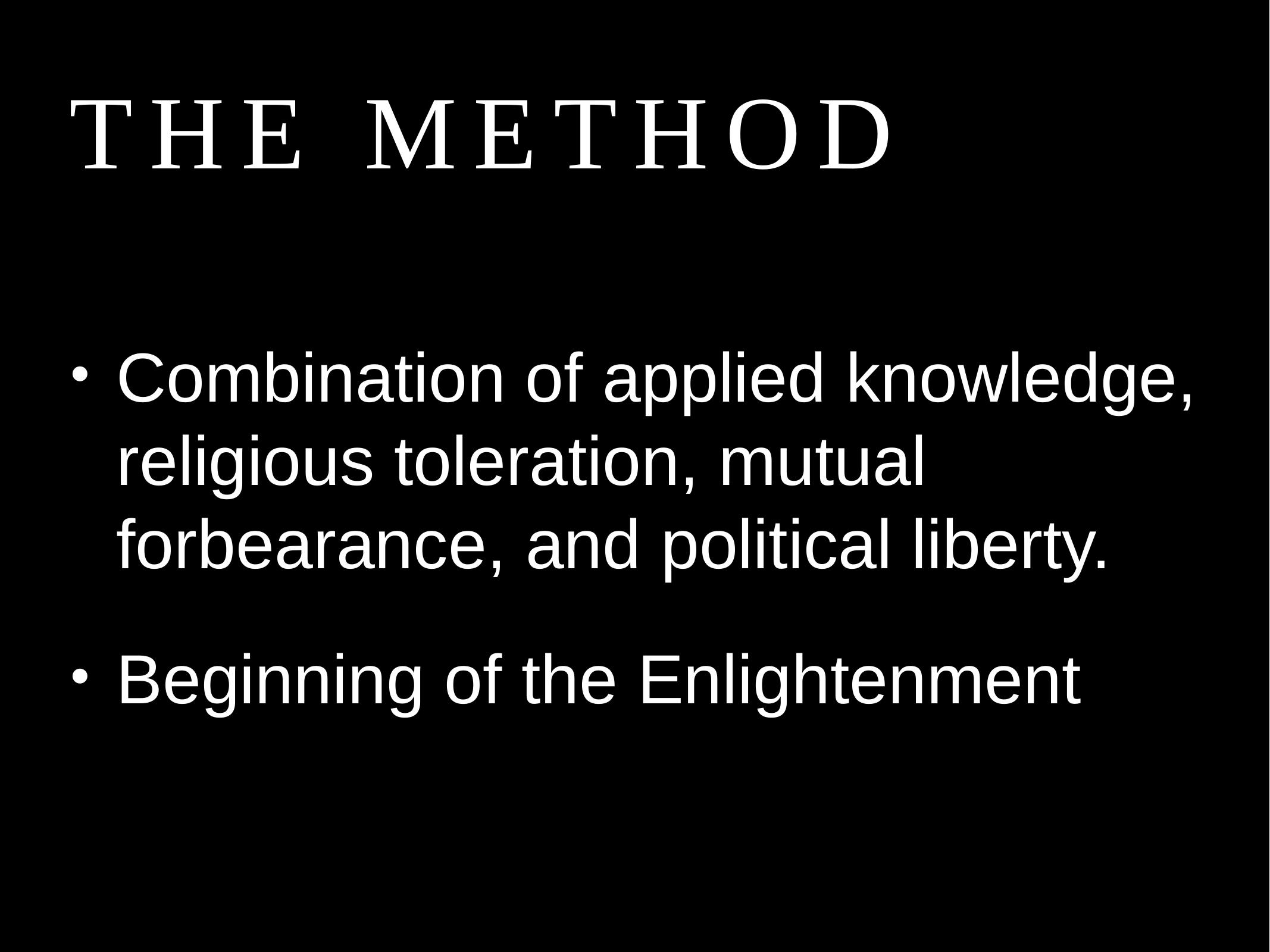

# The Method
Combination of applied knowledge, religious toleration, mutual forbearance, and political liberty.
Beginning of the Enlightenment